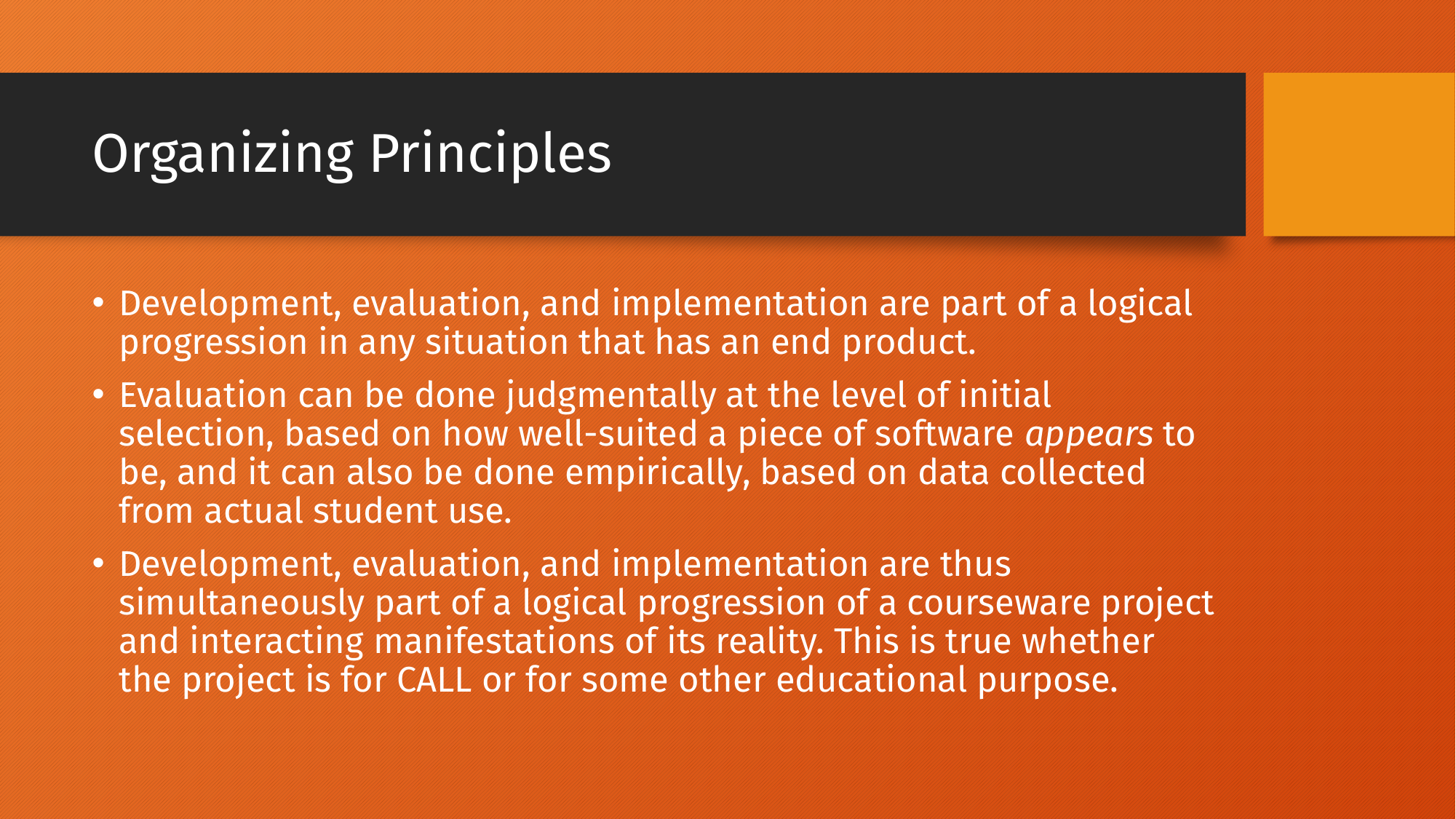

# Organizing Principles
Development, evaluation, and implementation are part of a logical progression in any situation that has an end product.
Evaluation can be done judgmentally at the level of initial selection, based on how well-suited a piece of software appears to be, and it can also be done empirically, based on data collected from actual student use.
Development, evaluation, and implementation are thus simultaneously part of a logical progression of a courseware project and interacting manifestations of its reality. This is true whether the project is for CALL or for some other educational purpose.